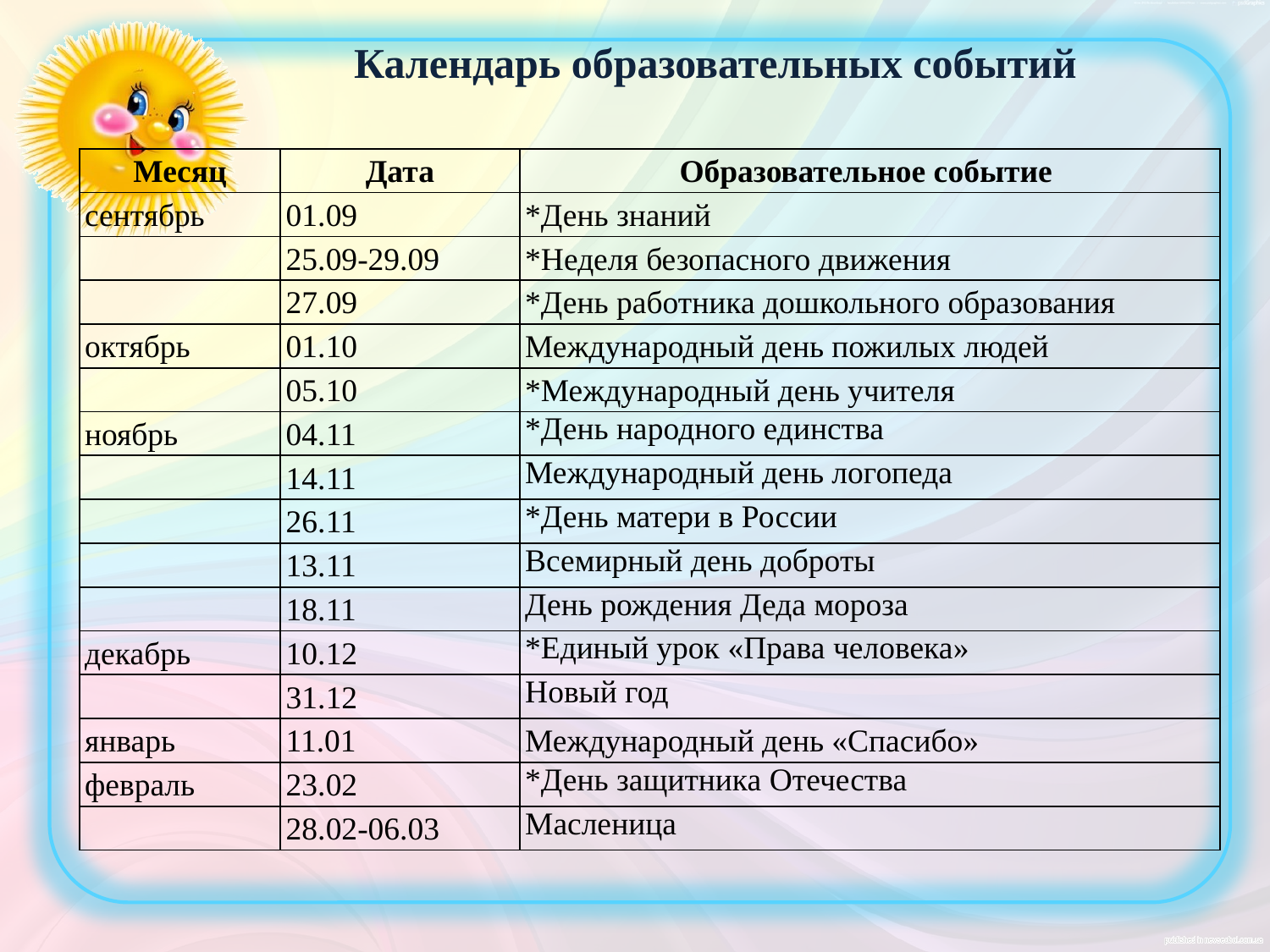

Календарь образовательных событий
| Месяц | Дата | Образовательное событие |
| --- | --- | --- |
| сентябрь | 01.09 | \*День знаний |
|  | 25.09-29.09 | \*Неделя безопасного движения |
|  | 27.09 | \*День работника дошкольного образования |
| октябрь | 01.10 | Международный день пожилых людей |
|  | 05.10 | \*Международный день учителя |
| ноябрь | 04.11 | \*День народного единства |
|  | 14.11 | Международный день логопеда |
|  | 26.11 | \*День матери в России |
|  | 13.11 | Всемирный день доброты |
|  | 18.11 | День рождения Деда мороза |
| декабрь | 10.12 | \*Единый урок «Права человека» |
|  | 31.12 | Новый год |
| январь | 11.01 | Международный день «Спасибо» |
| февраль | 23.02 | \*День защитника Отечества |
|  | 28.02-06.03 | Масленица |